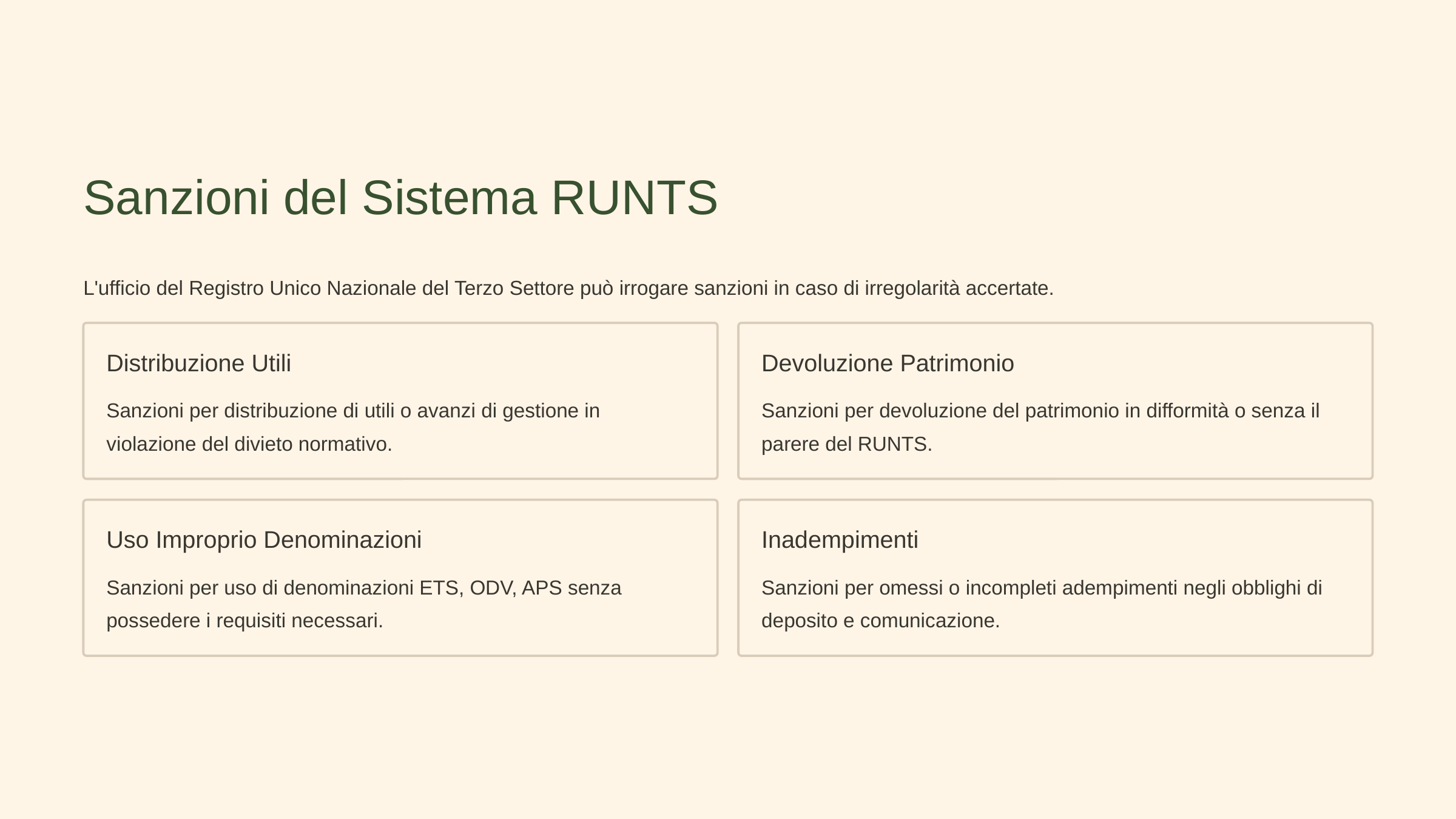

Sanzioni del Sistema RUNTS
L'ufficio del Registro Unico Nazionale del Terzo Settore può irrogare sanzioni in caso di irregolarità accertate.

Distribuzione Utili
Devoluzione Patrimonio
Sanzioni per distribuzione di utili o avanzi di gestione in violazione del divieto normativo.
Sanzioni per devoluzione del patrimonio in difformità o senza il parere del RUNTS.

Uso Improprio Denominazioni
Inadempimenti
Sanzioni per uso di denominazioni ETS, ODV, APS senza possedere i requisiti necessari.
Sanzioni per omessi o incompleti adempimenti negli obblighi di deposito e comunicazione.